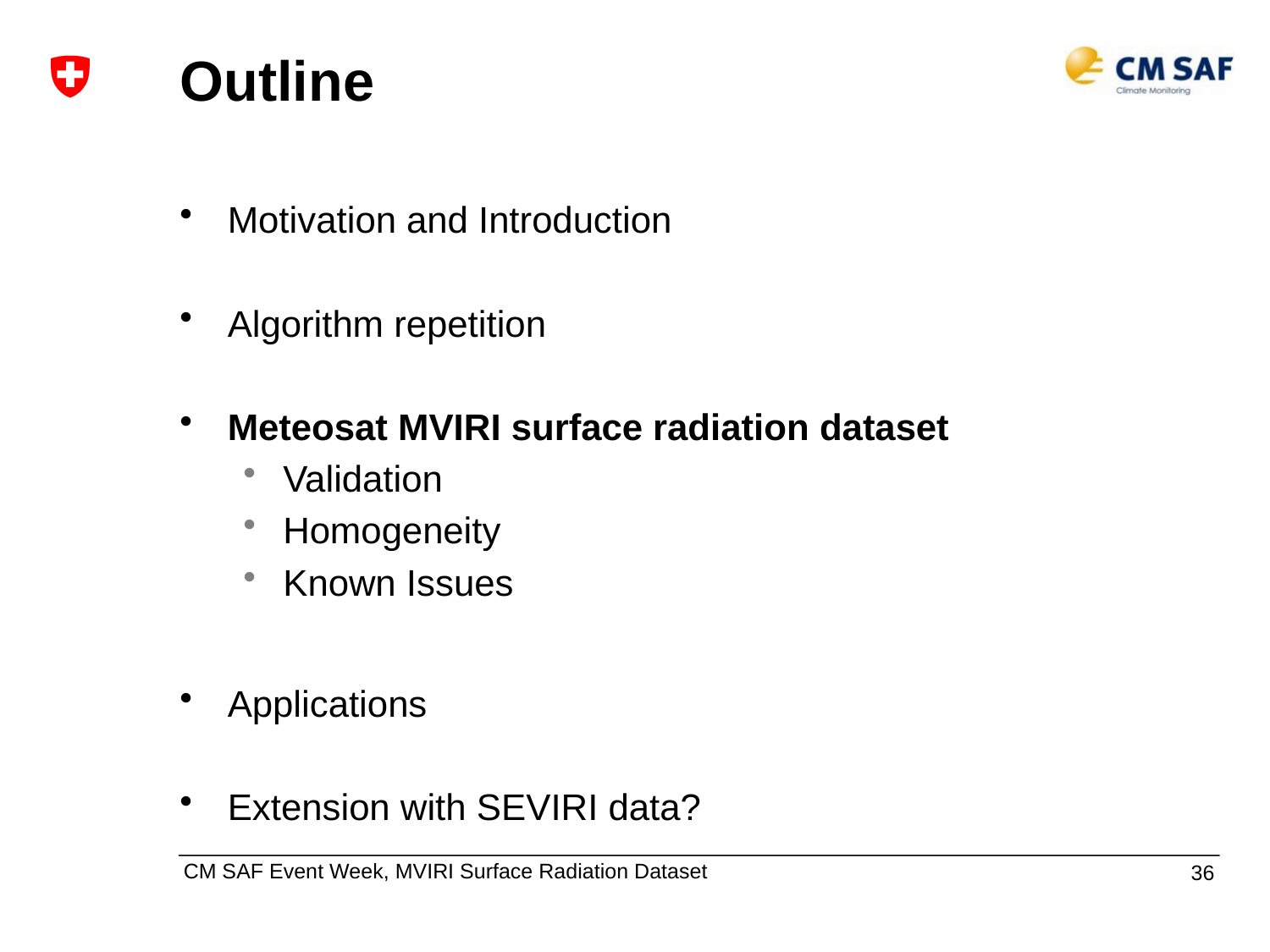

# Outline
Motivation and Introduction

Algorithm repetition

Meteosat MVIRI surface radiation dataset
Validation
Homogeneity
Known Issues

Applications

Extension with SEVIRI data?
CM SAF Event Week, MVIRI Surface Radiation Dataset
36